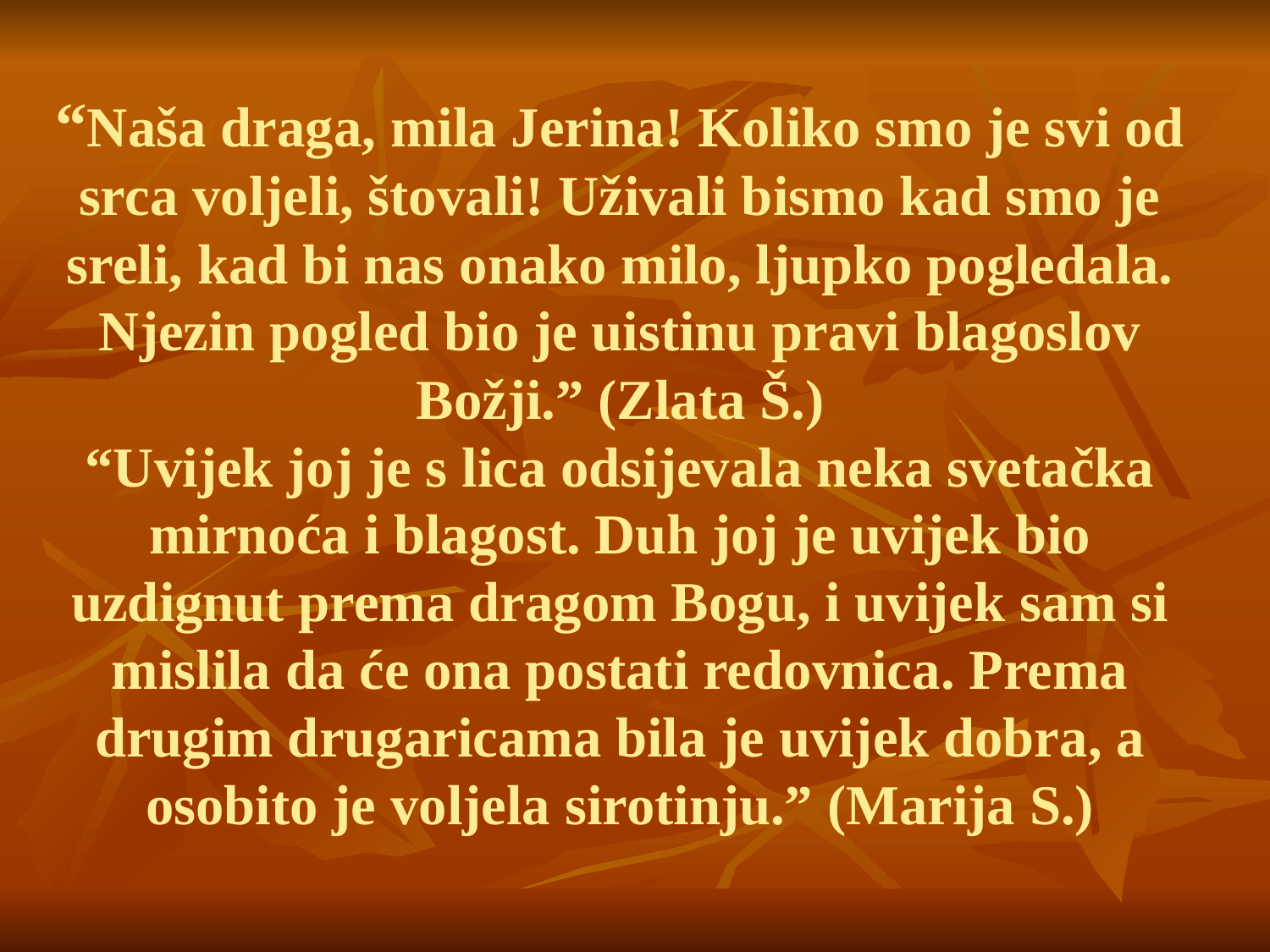

# “Naša draga, mila Jerina! Koliko smo je svi od srca voljeli, štovali! Uživali bismo kad smo je sreli, kad bi nas onako milo, ljupko pogledala. Njezin pogled bio je uistinu pravi blagoslov Božji.” (Zlata Š.) “Uvijek joj je s lica odsijevala neka svetačka mirnoća i blagost. Duh joj je uvijek bio uzdignut prema dragom Bogu, i uvijek sam si mislila da će ona postati redovnica. Prema drugim drugaricama bila je uvijek dobra, a osobito je voljela sirotinju.” (Marija S.)